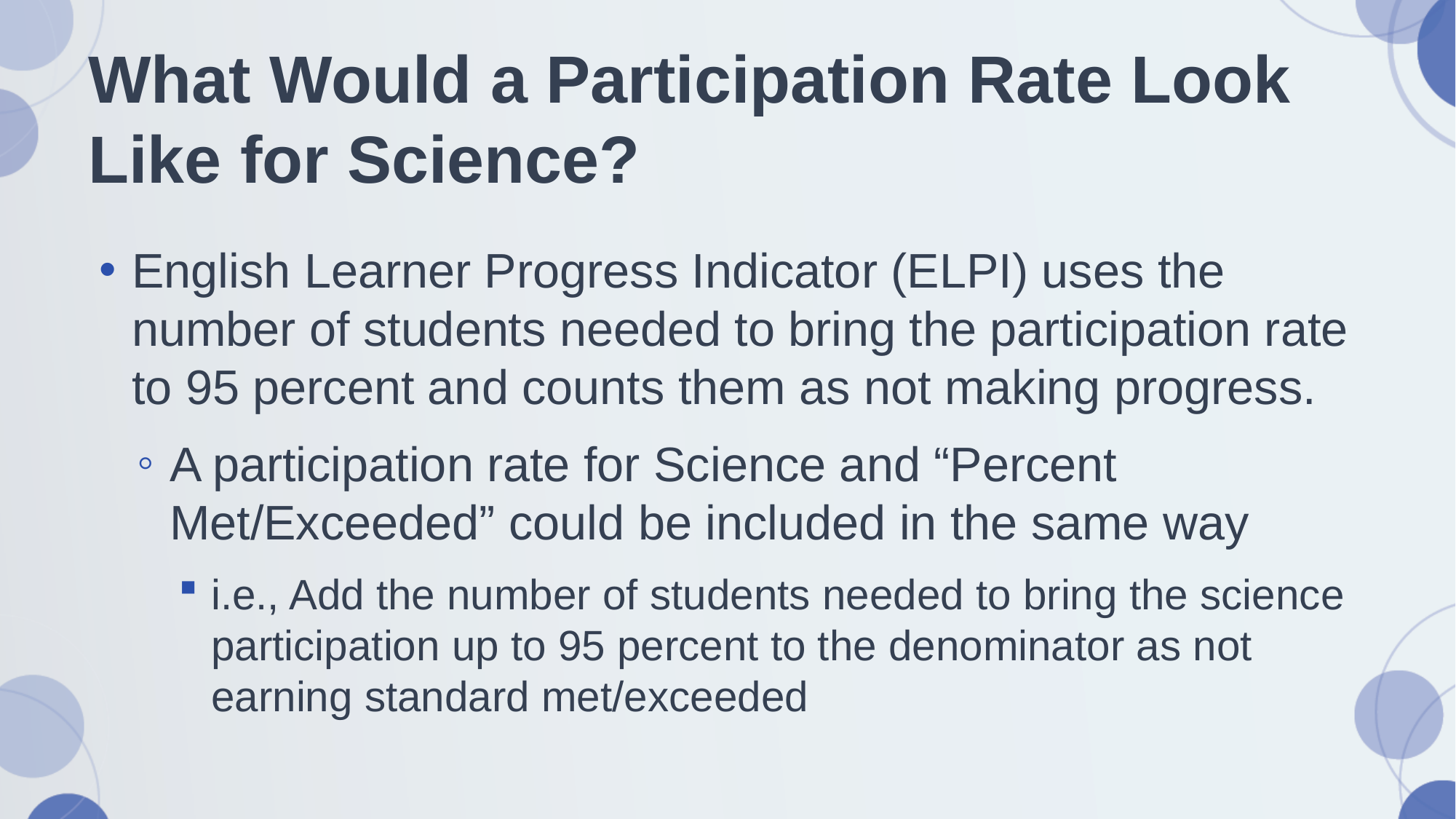

# What Would a Participation Rate Look Like for Science?
English Learner Progress Indicator (ELPI) uses the number of students needed to bring the participation rate to 95 percent and counts them as not making progress.
A participation rate for Science and “Percent Met/Exceeded” could be included in the same way
i.e., Add the number of students needed to bring the science participation up to 95 percent to the denominator as not earning standard met/exceeded